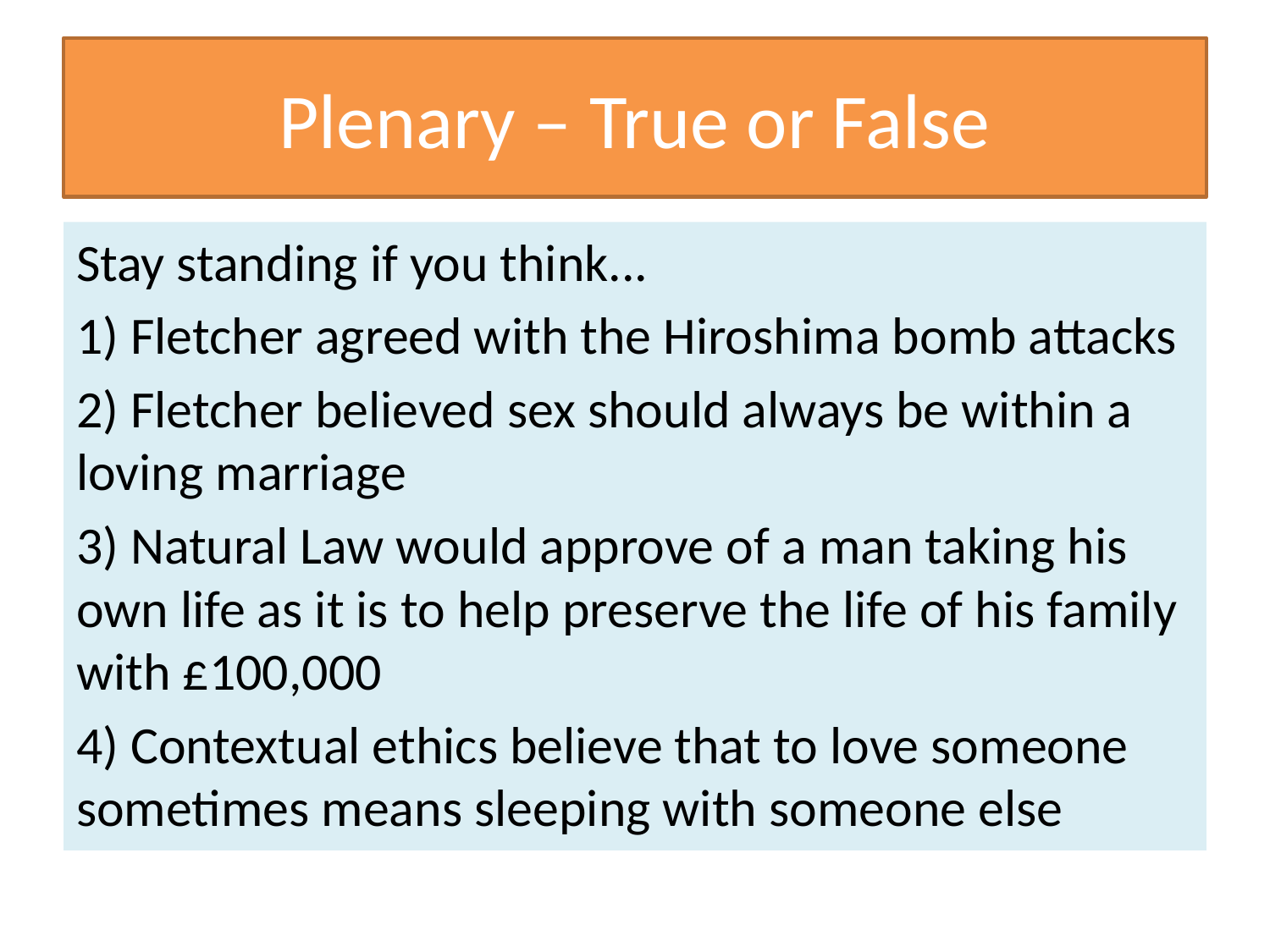

# Plenary – True or False
Stay standing if you think...
1) Fletcher agreed with the Hiroshima bomb attacks
2) Fletcher believed sex should always be within a loving marriage
3) Natural Law would approve of a man taking his own life as it is to help preserve the life of his family with £100,000
4) Contextual ethics believe that to love someone sometimes means sleeping with someone else